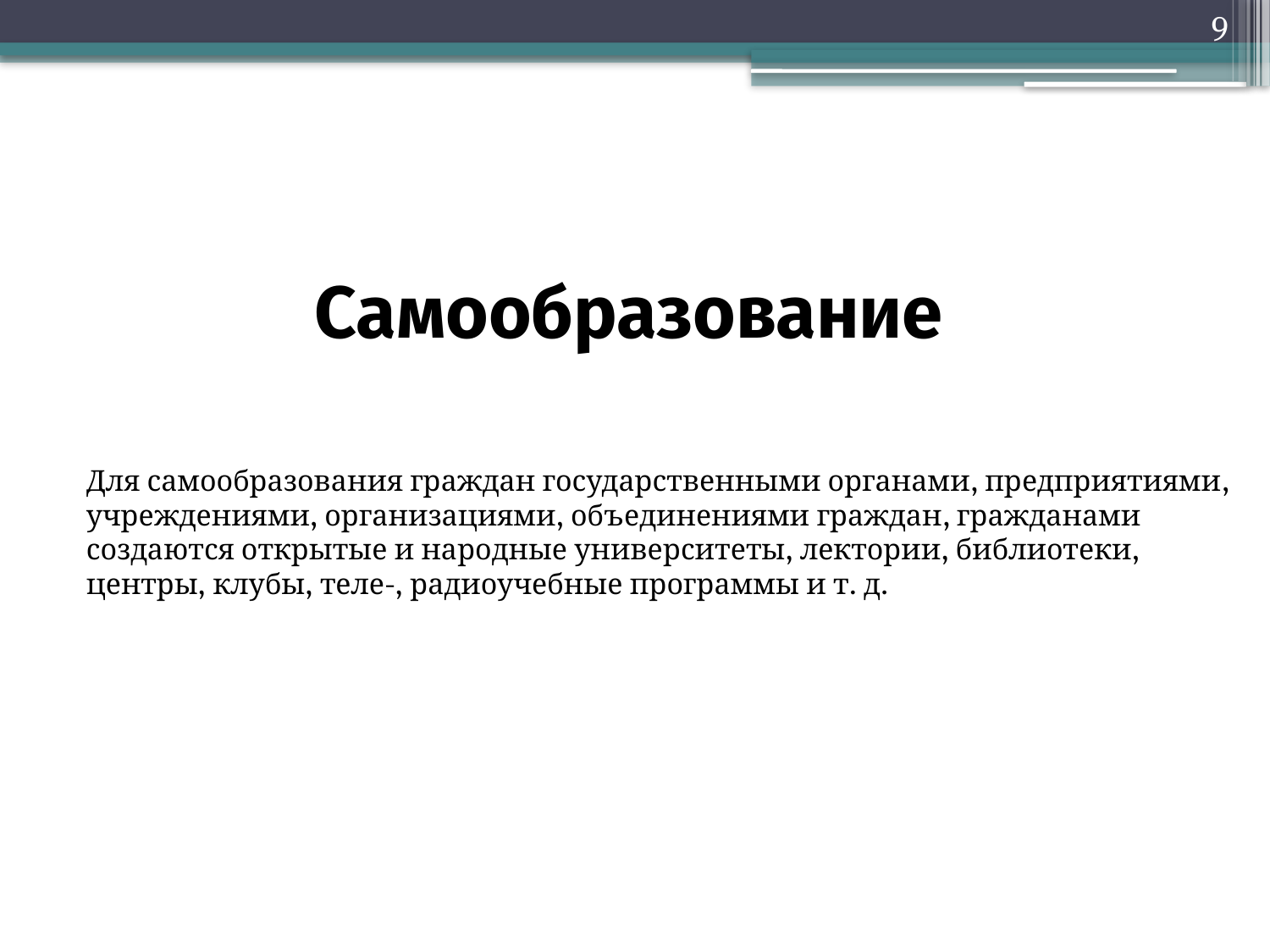

9
# Самообразование
Для самообразования граждан государственными органами, предприятиями, учреждениями, организациями, объединениями граждан, гражданами создаются открытые и народные университеты, лектории, библиотеки, центры, клубы, теле-, радиоучебные программы и т. д.